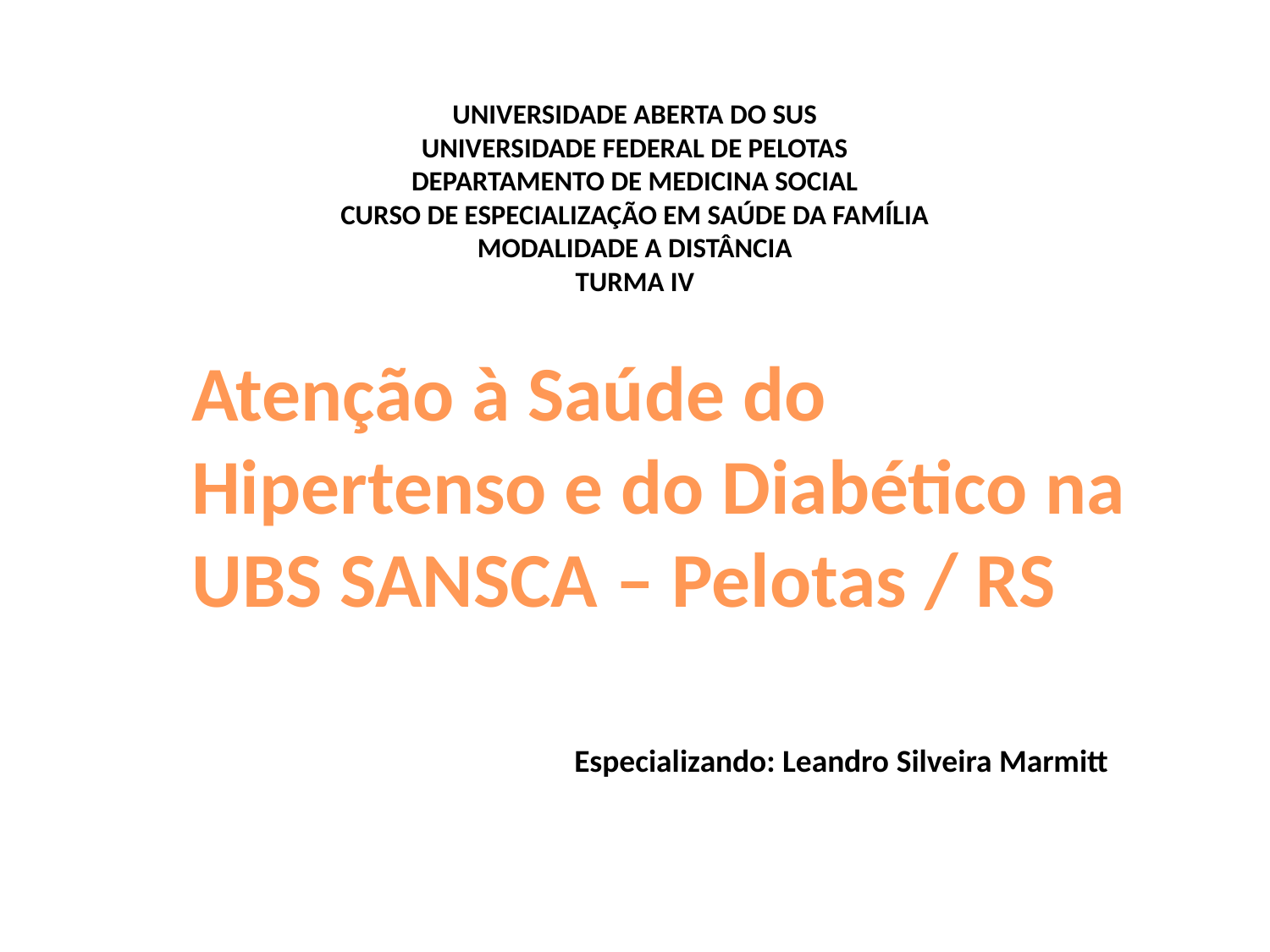

# UNIVERSIDADE ABERTA DO SUS UNIVERSIDADE FEDERAL DE PELOTAS DEPARTAMENTO DE MEDICINA SOCIAL CURSO DE ESPECIALIZAÇÃO EM SAÚDE DA FAMÍLIA MODALIDADE A DISTÂNCIA TURMA IV
Atenção à Saúde do Hipertenso e do Diabético na UBS SANSCA – Pelotas / RS
Especializando: Leandro Silveira Marmitt